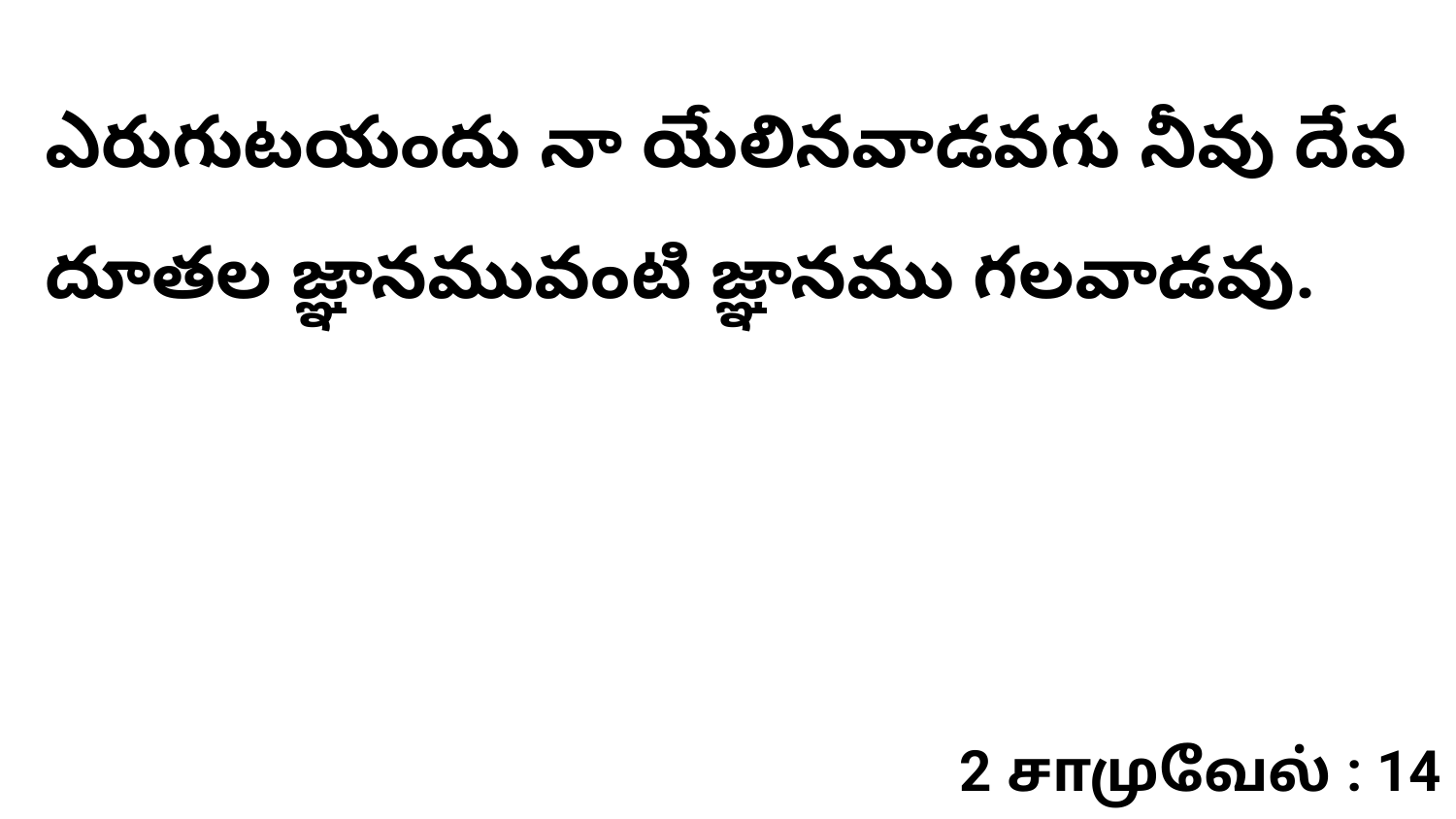

ఎరుగుటయందు నా యేలినవాడవగు నీవు దేవ దూతల జ్ఞానమువంటి జ్ఞానము గలవాడవు.
2 சாமுவேல் : 14